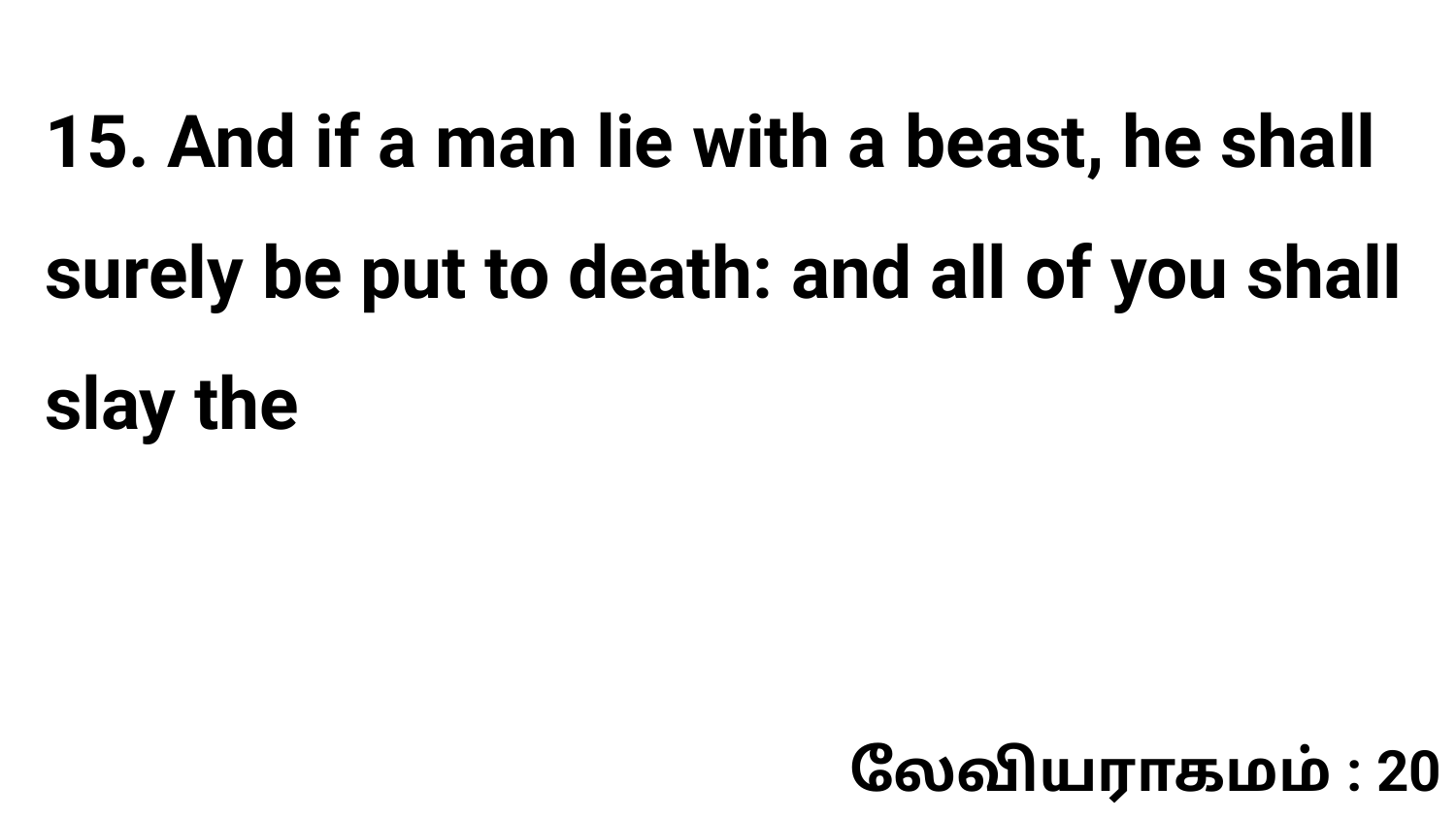

15. And if a man lie with a beast, he shall surely be put to death: and all of you shall slay the
லேவியராகமம் : 20